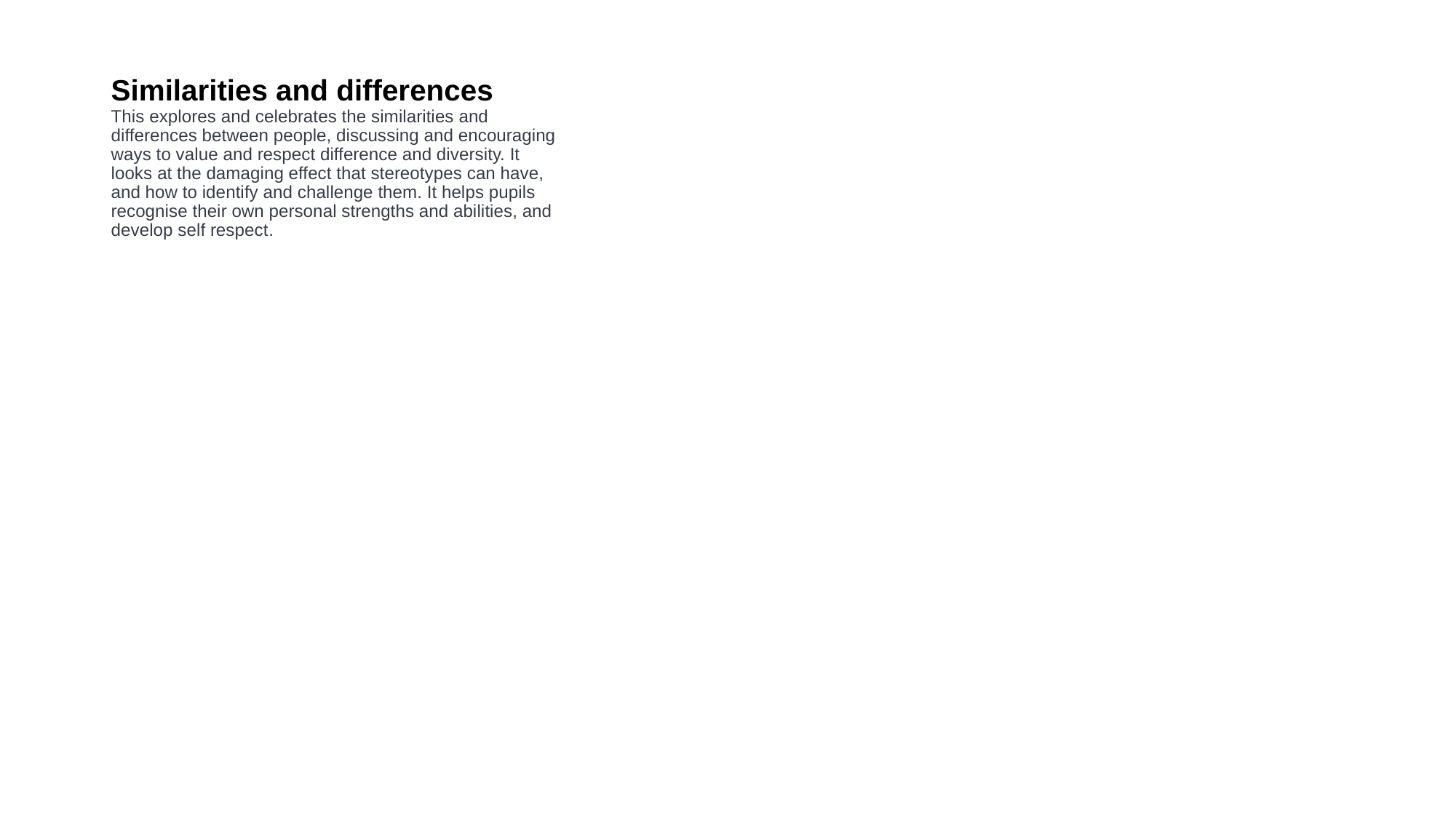

# Similarities and differences This explores and celebrates the similarities and differences between people, discussing and encouraging ways to value and respect difference and diversity. It looks at the damaging effect that stereotypes can have, and how to identify and challenge them. It helps pupils recognise their own personal strengths and abilities, and develop self respect.